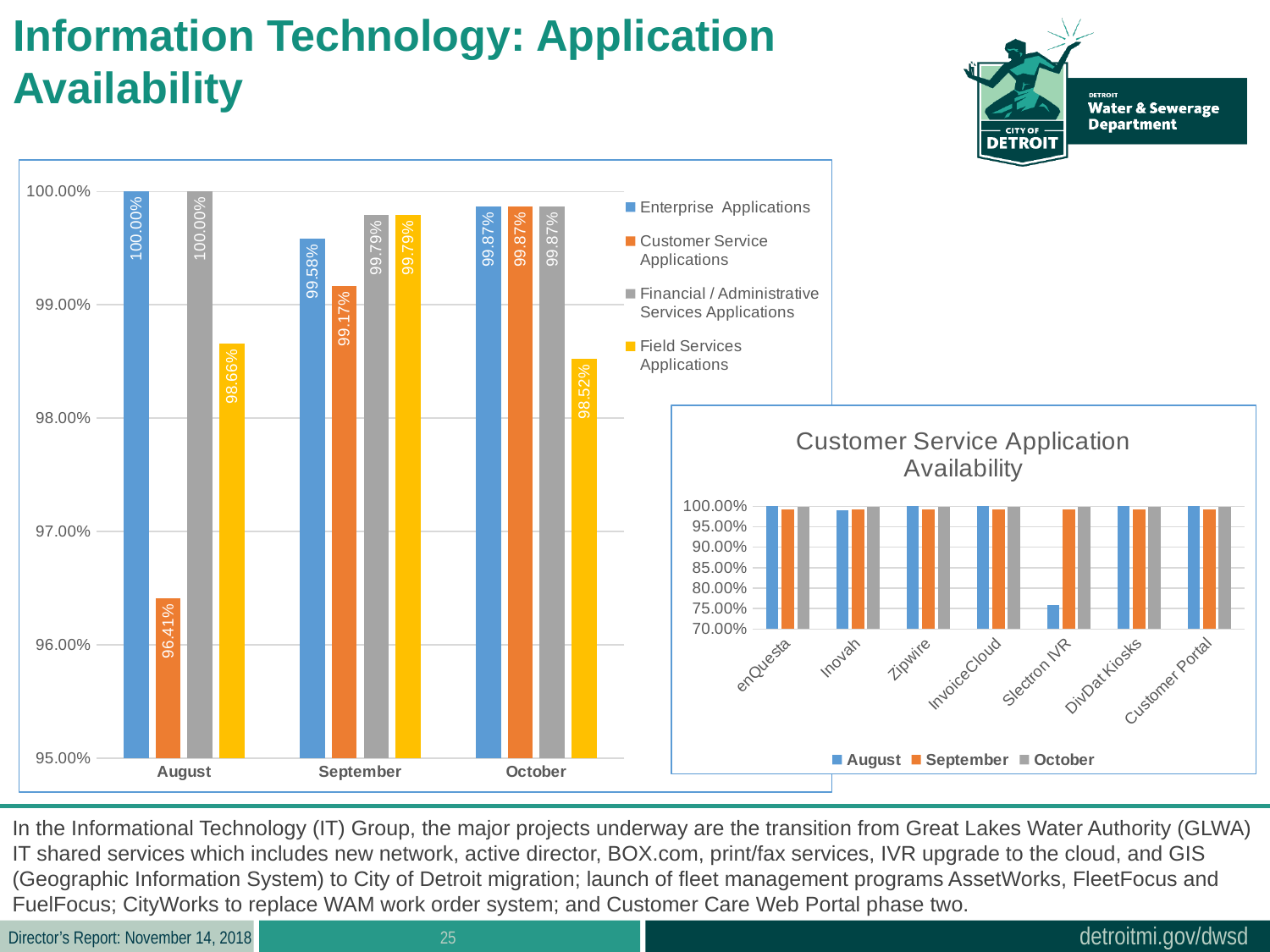

Information Technology: Application Availability

### Chart

| Category | Enterprise  Applications | Customer Service Applications | Financial / Administrative Services Applications | Field Services Applications |
|---|---|---|---|---|
| August | 1.0 | 0.9640937019969278 | 1.0 | 0.9865591397849462 |
| September | 0.9958333333333333 | 0.9916666666666667 | 0.9979166666666667 | 0.9979166666666667 |
| October | 0.9986559139784946 | 0.9986559139784946 | 0.9986559139784946 | 0.9852150537634409 |

### Chart: Customer Service Application Availability

| Category | August | September | October |
|---|---|---|---|
| enQuesta | 1.0 | 0.9916666666666667 | 0.9986559139784946 |
| Inovah | 0.9905913978494624 | 0.9916666666666667 | 0.9986559139784946 |
| Zipwire | 1.0 | 0.9916666666666667 | 0.9986559139784946 |
| InvoiceCloud | 1.0 | 0.9916666666666667 | 0.9986559139784946 |
| Slectron IVR | 0.7580645161290323 | 0.9916666666666667 | 0.9986559139784946 |
| DivDat Kiosks | 1.0 | 0.9916666666666667 | 0.9986559139784946 |
| Customer Portal | 1.0 | 0.9916666666666667 | 0.9986559139784946 |
In the Informational Technology (IT) Group, the major projects underway are the transition from Great Lakes Water Authority (GLWA) IT shared services which includes new network, active director, BOX.com, print/fax services, IVR upgrade to the cloud, and GIS (Geographic Information System) to City of Detroit migration; launch of fleet management programs AssetWorks, FleetFocus and FuelFocus; CityWorks to replace WAM work order system; and Customer Care Web Portal phase two.
25